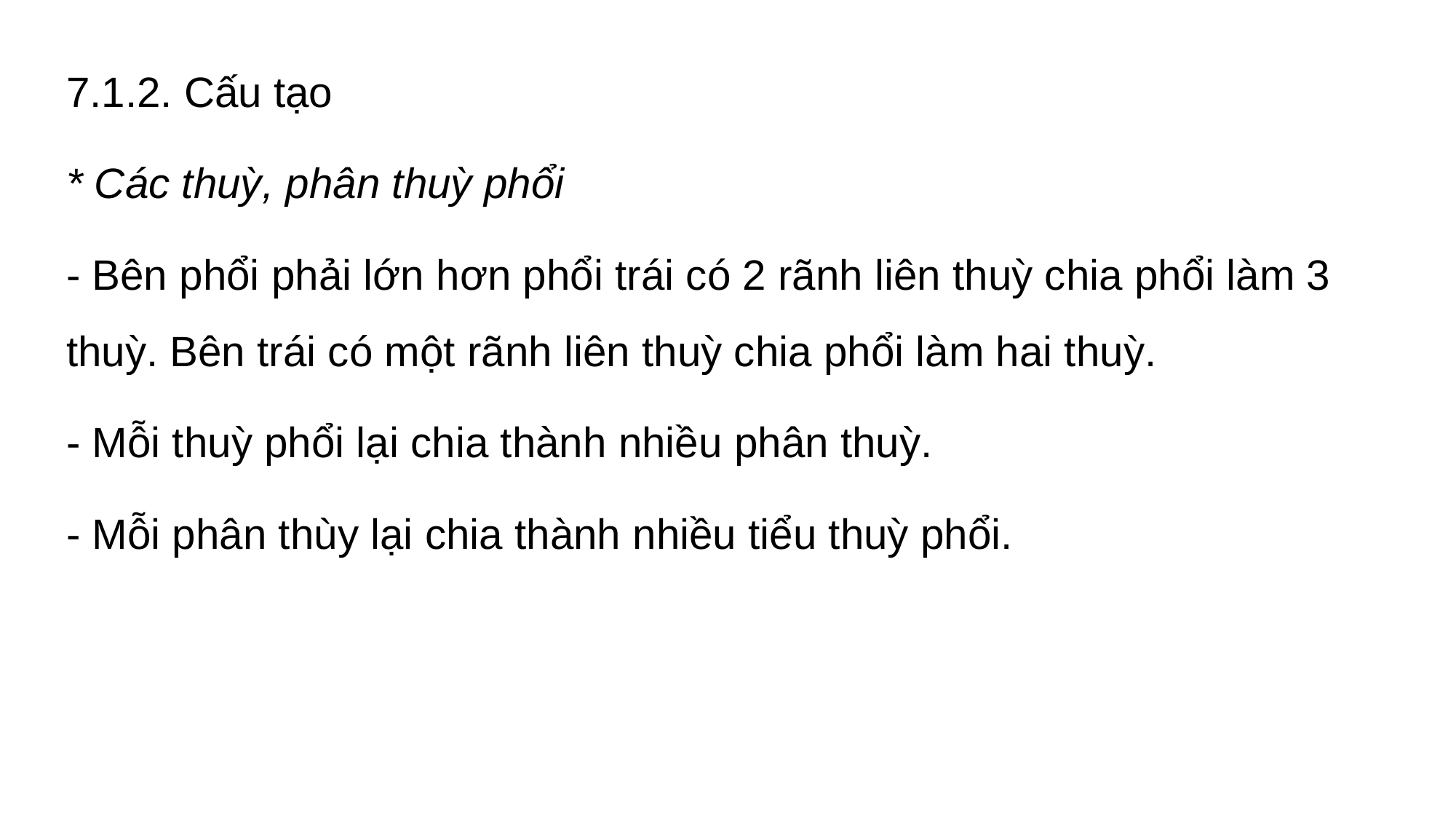

7.1.2. Cấu tạo
* Các thuỳ, phân thuỳ phổi
- Bên phổi phải lớn hơn phổi trái có 2 rãnh liên thuỳ chia phổi làm 3 thuỳ. Bên trái có một rãnh liên thuỳ chia phổi làm hai thuỳ.
- Mỗi thuỳ phổi lại chia thành nhiều phân thuỳ.
- Mỗi phân thùy lại chia thành nhiều tiểu thuỳ phổi.